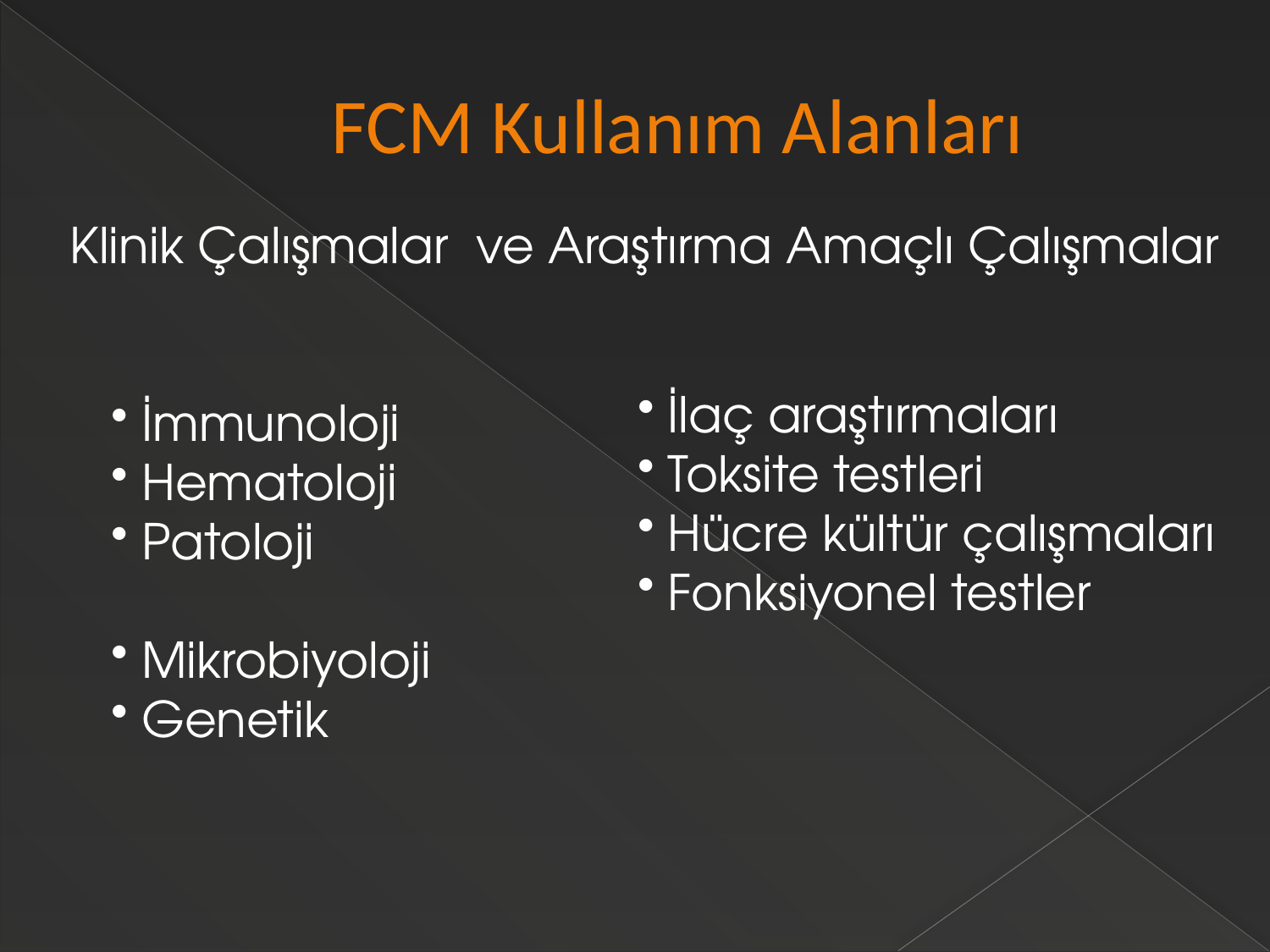

FCM Kullanım Alanları
Klinik Çalışmalar  ve Araştırma Amaçlı Çalışmalar
İlaç araştırmaları
Toksite testleri
Hücre kültür çalışmaları
Fonksiyonel testler

İmmunoloji
Hematoloji
Patoloji

Mikrobiyoloji
Genetik